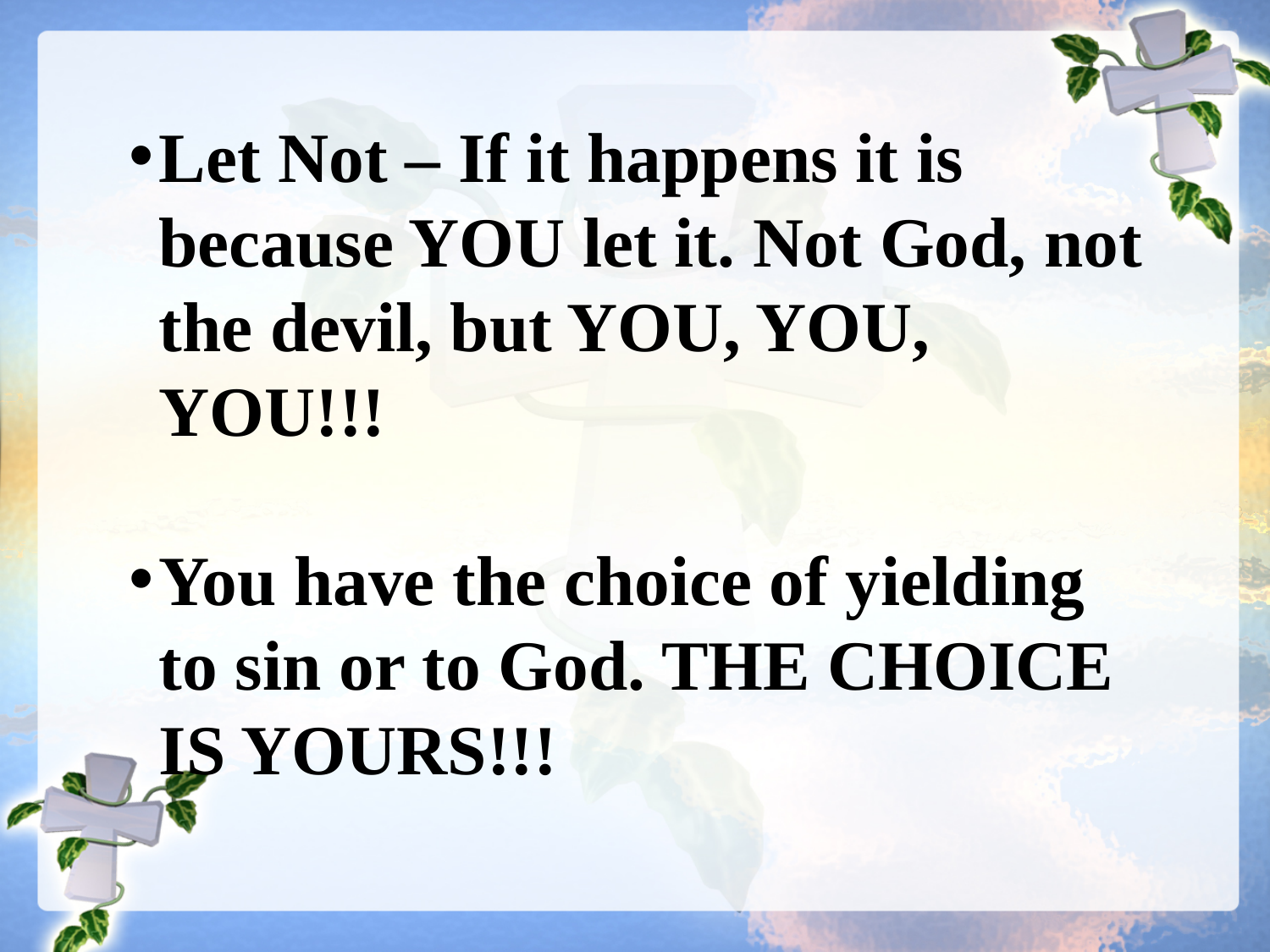

Let Not – If it happens it is because YOU let it. Not God, not the devil, but YOU, YOU, YOU!!!

You have the choice of yielding to sin or to God. THE CHOICE IS YOURS!!!